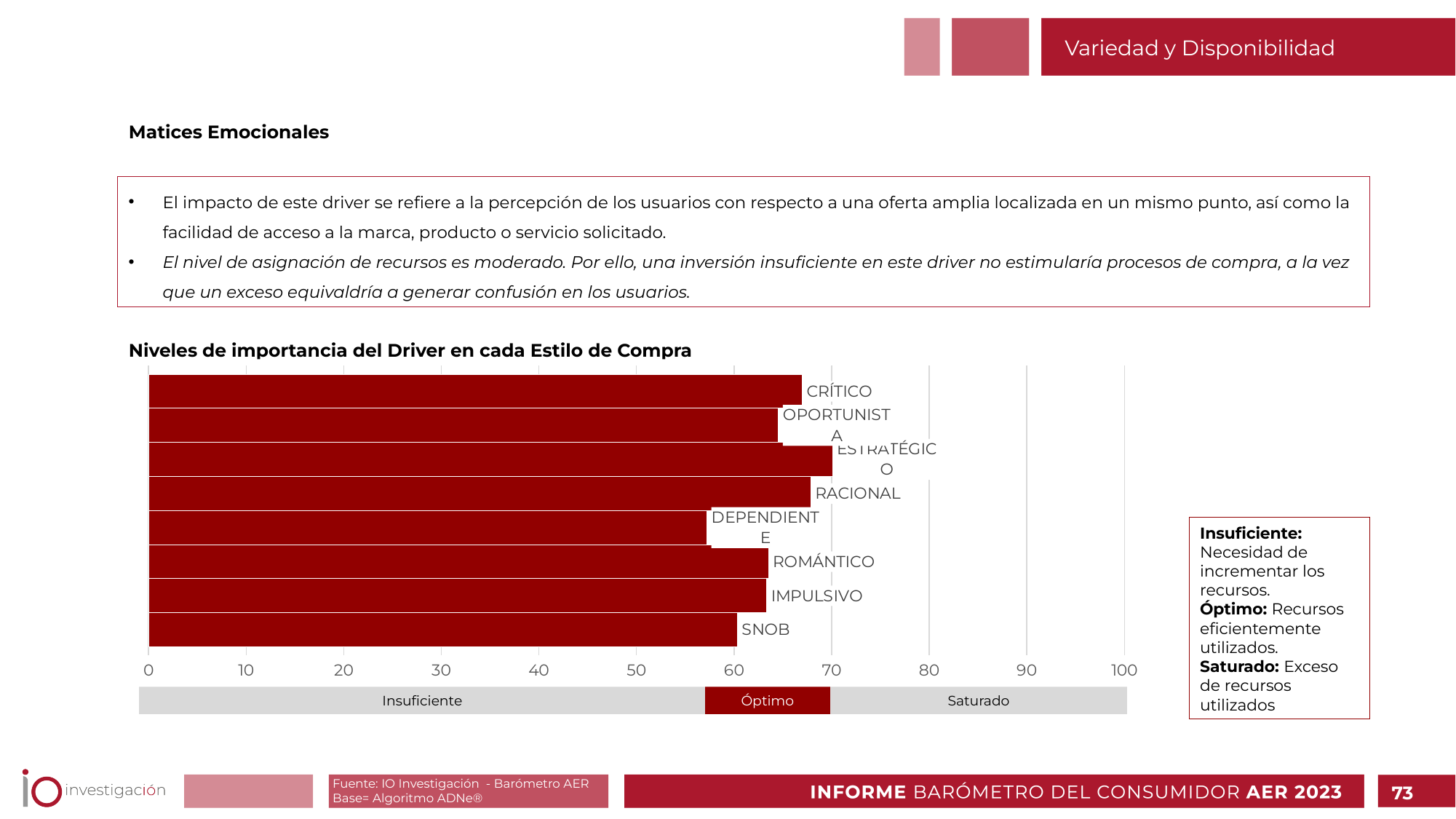

Variedad y Disponibilidad
Matices Emocionales
El impacto de este driver se refiere a la percepción de los usuarios con respecto a una oferta amplia localizada en un mismo punto, así como la facilidad de acceso a la marca, producto o servicio solicitado.
El nivel de asignación de recursos es moderado. Por ello, una inversión insuficiente en este driver no estimularía procesos de compra, a la vez que un exceso equivaldría a generar confusión en los usuarios.
Niveles de importancia del Driver en cada Estilo de Compra

### Chart

| Category | SNOB | IMPULSIVO | ROMÁNTICO | DEPENDIENTE | RACIONAL | ESTRATÉGICO | OPORTUNISTA | CRÍTICO |
|---|---|---|---|---|---|---|---|---|
| Precios/ofertas y promociones | 60.34960014540165 | 63.36012820512819 | 63.52889443889439 | 57.244447042319386 | 67.87958470101327 | 70.1 | 64.56028029941072 | 67.0 |
Insuficiente: Necesidad de incrementar los recursos.
Óptimo: Recursos eficientemente utilizados.
Saturado: Exceso de recursos utilizados
| Insuficiente | Óptimo | Saturado |
| --- | --- | --- |
Fuente: IO Investigación  - Barómetro AER
Base= Algoritmo ADNe®
73